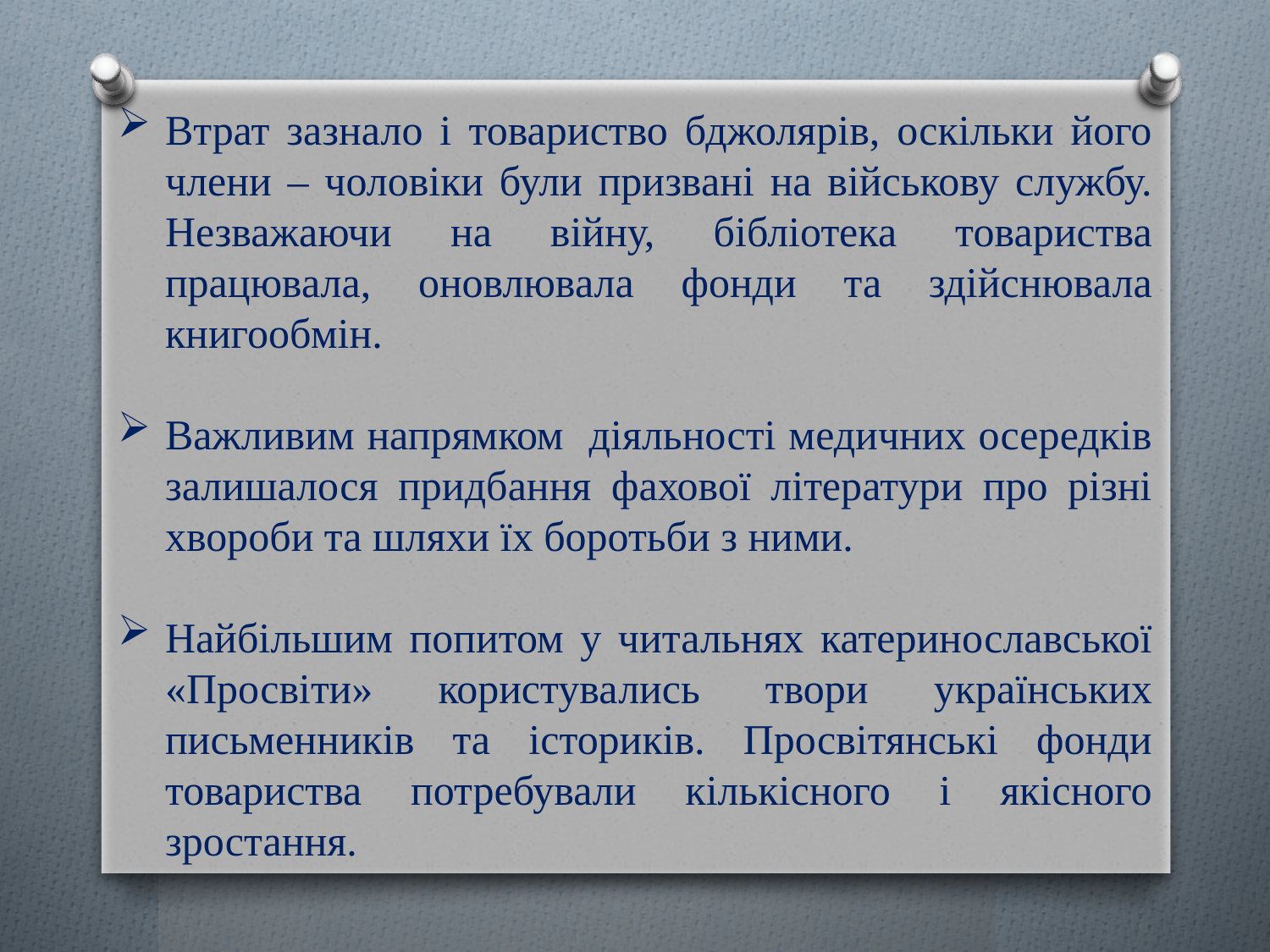

Втрат зазнало і товариство бджолярів, оскільки його члени – чоловіки були призвані на військову службу. Незважаючи на війну, бібліотека товариства працювала, оновлювала фонди та здійснювала книгообмін.

Важливим напрямком  діяльності медичних осередків залишалося придбання фахової літератури про різні хвороби та шляхи їх боротьби з ними.

Найбільшим попитом у читальнях катеринославської «Просвіти» користувались твори українських письменників та істориків. Просвітянські фонди товариства потребували кількісного і якісного зростання.